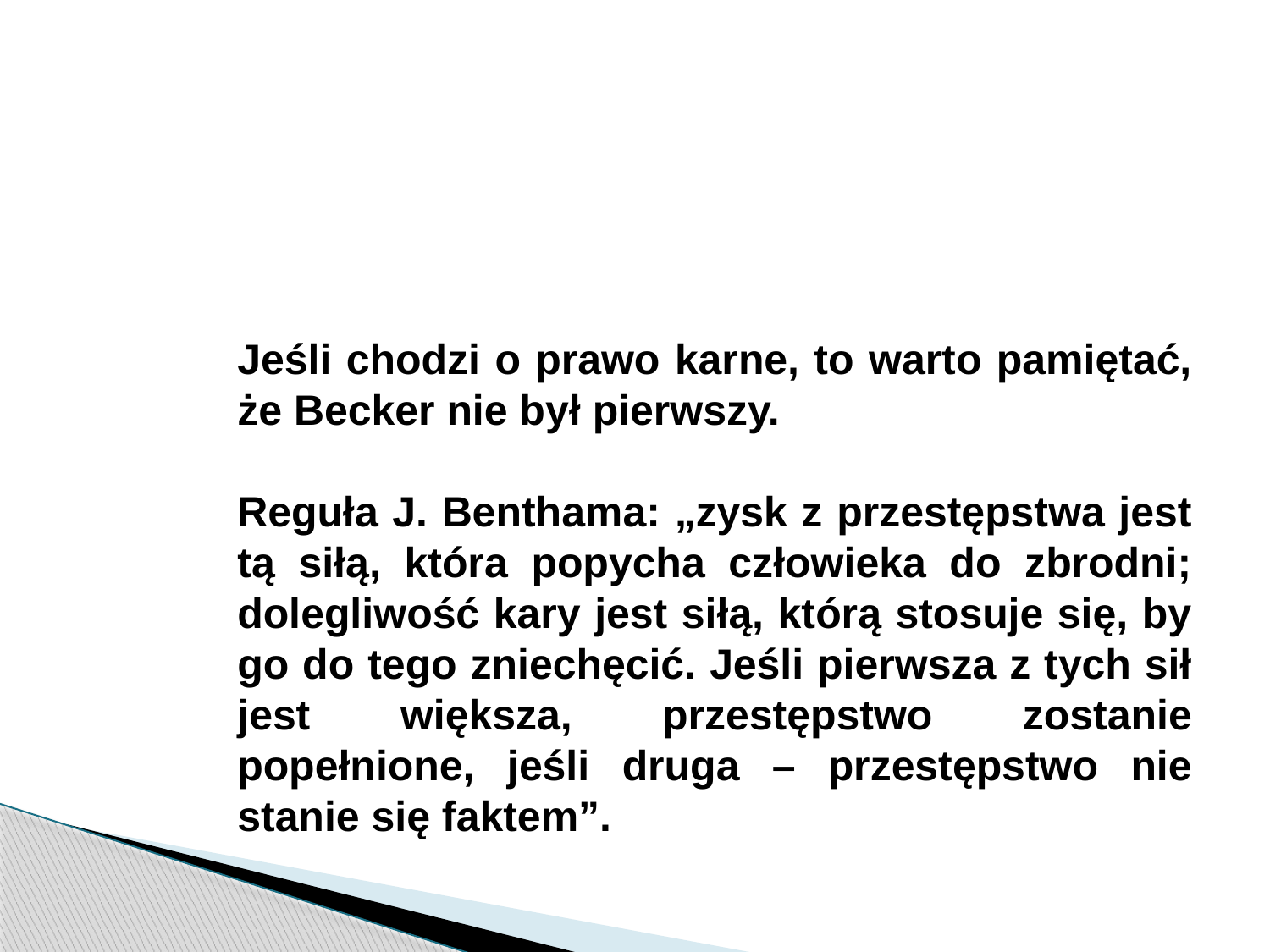

Jeśli chodzi o prawo karne, to warto pamiętać, że Becker nie był pierwszy.

Reguła J. Benthama: „zysk z przestępstwa jest tą siłą, która popycha człowieka do zbrodni; dolegliwość kary jest siłą, którą stosuje się, by go do tego zniechęcić. Jeśli pierwsza z tych sił jest większa, przestępstwo zostanie popełnione, jeśli druga – przestępstwo nie stanie się faktem”.